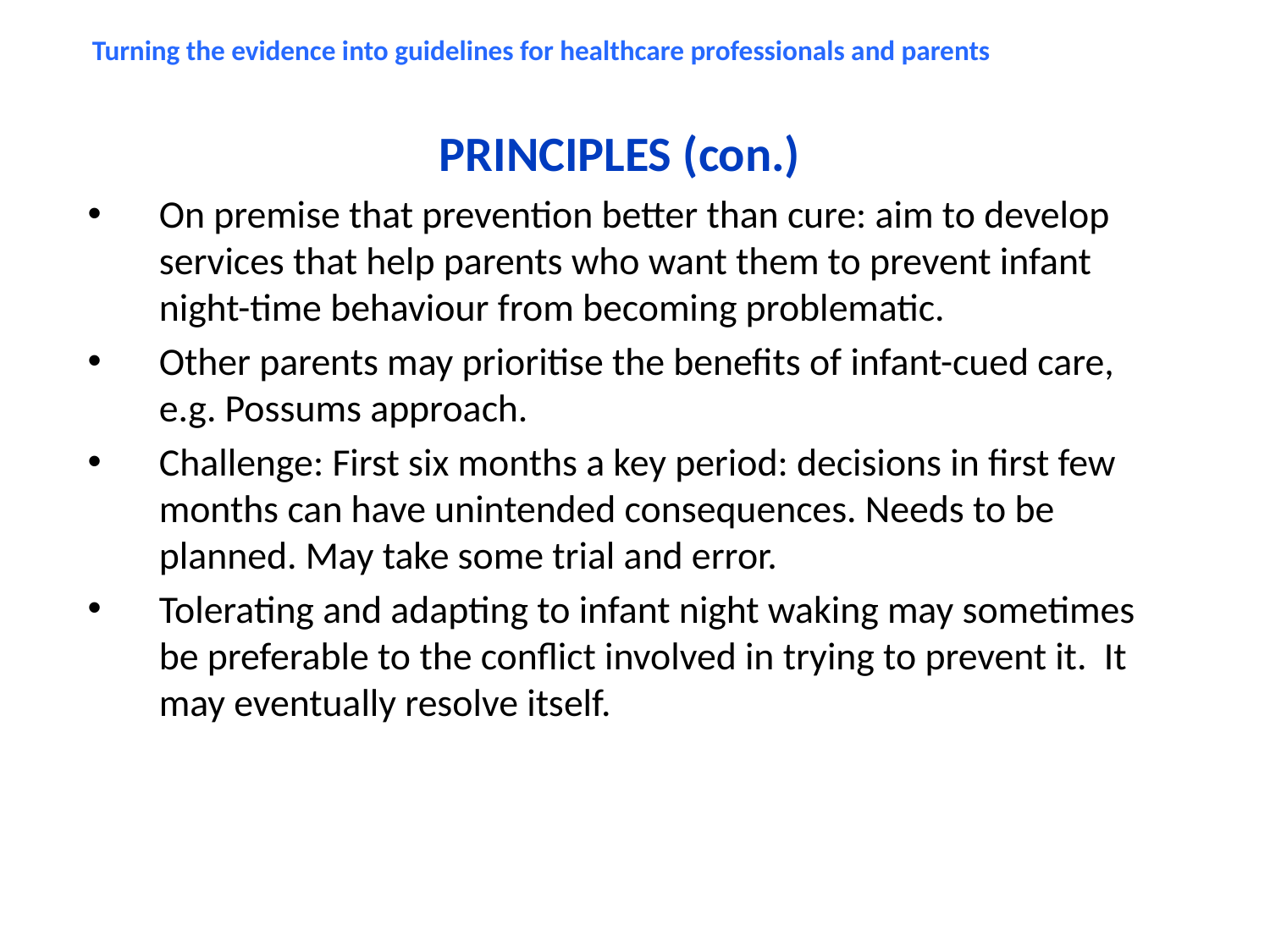

# Turning the evidence into guidelines for healthcare professionals and parents
PRINCIPLES (con.)
On premise that prevention better than cure: aim to develop services that help parents who want them to prevent infant night-time behaviour from becoming problematic.
Other parents may prioritise the benefits of infant-cued care, e.g. Possums approach.
Challenge: First six months a key period: decisions in first few months can have unintended consequences. Needs to be planned. May take some trial and error.
Tolerating and adapting to infant night waking may sometimes be preferable to the conflict involved in trying to prevent it.  It may eventually resolve itself.